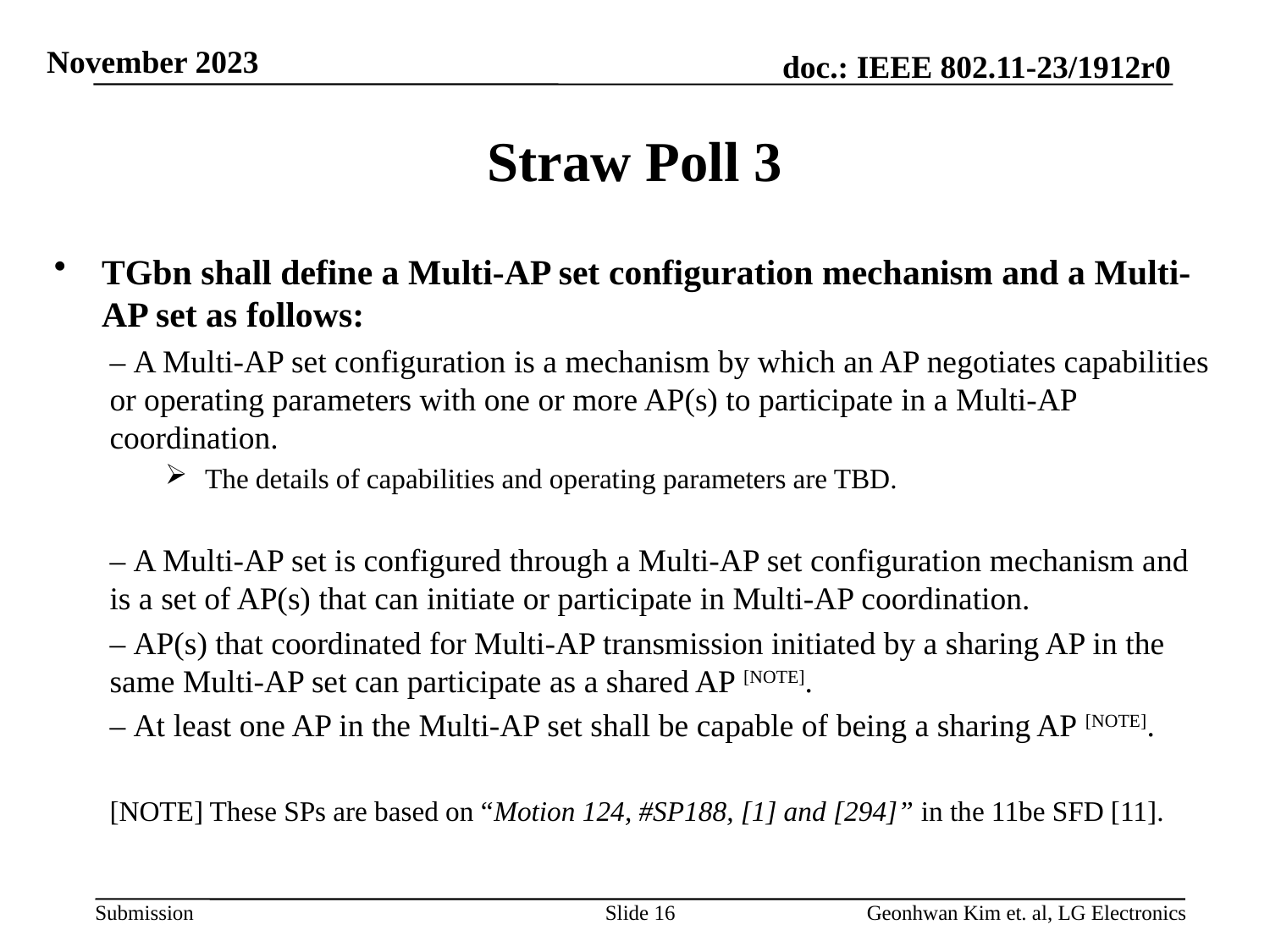

# Straw Poll 3
TGbn shall define a Multi-AP set configuration mechanism and a Multi-AP set as follows:
– A Multi-AP set configuration is a mechanism by which an AP negotiates capabilities or operating parameters with one or more AP(s) to participate in a Multi-AP coordination.
The details of capabilities and operating parameters are TBD.

– A Multi-AP set is configured through a Multi-AP set configuration mechanism and is a set of AP(s) that can initiate or participate in Multi-AP coordination.
– AP(s) that coordinated for Multi-AP transmission initiated by a sharing AP in the same Multi-AP set can participate as a shared AP [NOTE].
– At least one AP in the Multi-AP set shall be capable of being a sharing AP [NOTE].

[NOTE] These SPs are based on “Motion 124, #SP188, [1] and [294]” in the 11be SFD [11].

Slide 16
Geonhwan Kim et. al, LG Electronics